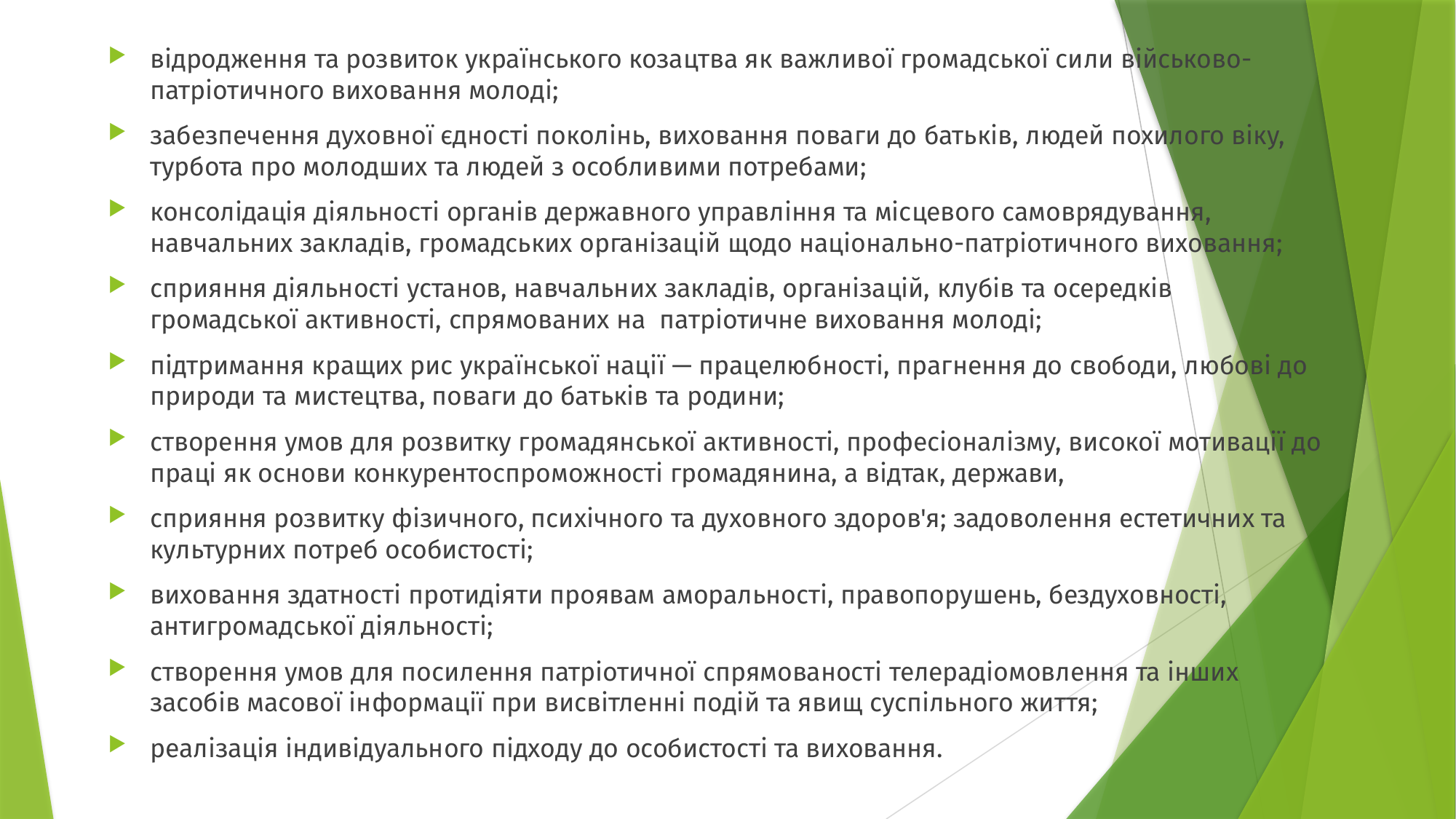

відродження та розвиток українського козацтва як важливої громадської сили військово-патріотичного виховання молоді;
забезпечення духовної єдності поколінь, виховання поваги до батьків, людей похилого віку, турбота про молодших та людей з особливими потребами;
консолідація діяльності органів державного управління та місцевого самоврядування, навчальних закладів, громадських організацій щодо національно-патріотичного виховання;
сприяння діяльності установ, навчальних закладів, організацій, клубів та осередків громадської активності, спрямованих на  патріотичне виховання молоді;
підтримання кращих рис української нації — працелюбності, прагнення до свободи, любові до природи та мистецтва, поваги до батьків та родини;
створення умов для розвитку громадянської активності, професіоналізму, високої мотивації до праці як основи конкурентоспроможності громадянина, а відтак, держави,
сприяння розвитку фізичного, психічного та духовного здоров'я; задоволення естетичних та культурних потреб особистості;
виховання здатності протидіяти проявам аморальності, правопорушень, бездуховності, антигромадської діяльності;
створення умов для посилення патріотичної спрямованості телерадіомовлення та інших засобів масової інформації при висвітленні подій та явищ суспільного життя;
реалізація індивідуального підходу до особистості та виховання.